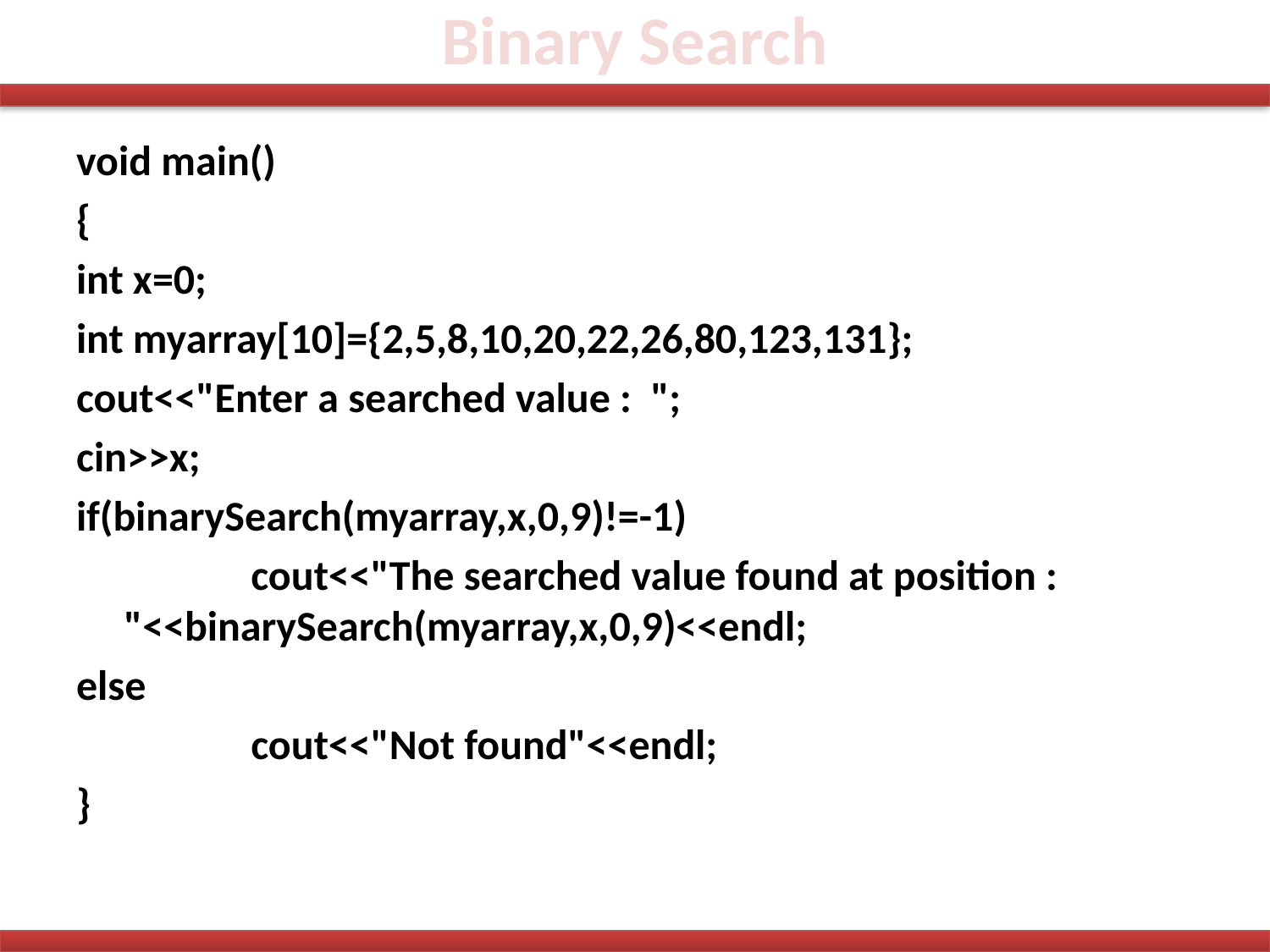

# Binary Search

void main()
{
int x=0;
int myarray[10]={2,5,8,10,20,22,26,80,123,131};
cout<<"Enter a searched value :  ";
cin>>x;
if(binarySearch(myarray,x,0,9)!=-1)
		cout<<"The searched value found at position : "<<binarySearch(myarray,x,0,9)<<endl;
else
		cout<<"Not found"<<endl;
}